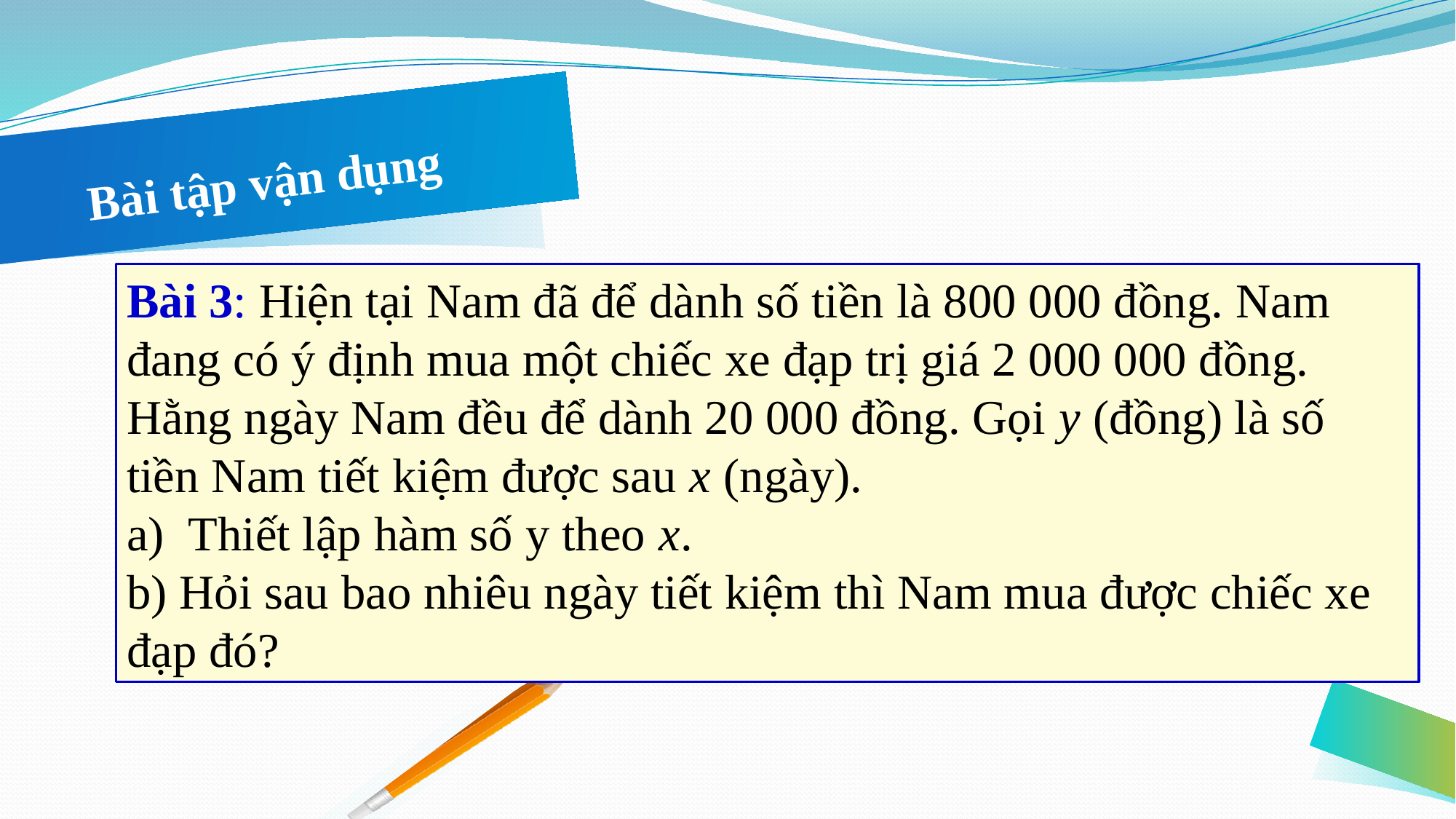

# Bài tập vận dụng
Bài 3: Hiện tại Nam đã để dành số tiền là 800 000 đồng. Nam đang có ý định mua một chiếc xe đạp trị giá 2 000 000 đồng. Hằng ngày Nam đều để dành 20 000 đồng. Gọi y (đồng) là số tiền Nam tiết kiệm được sau x (ngày).
Thiết lập hàm số y theo x.
b) Hỏi sau bao nhiêu ngày tiết kiệm thì Nam mua được chiếc xe đạp đó?